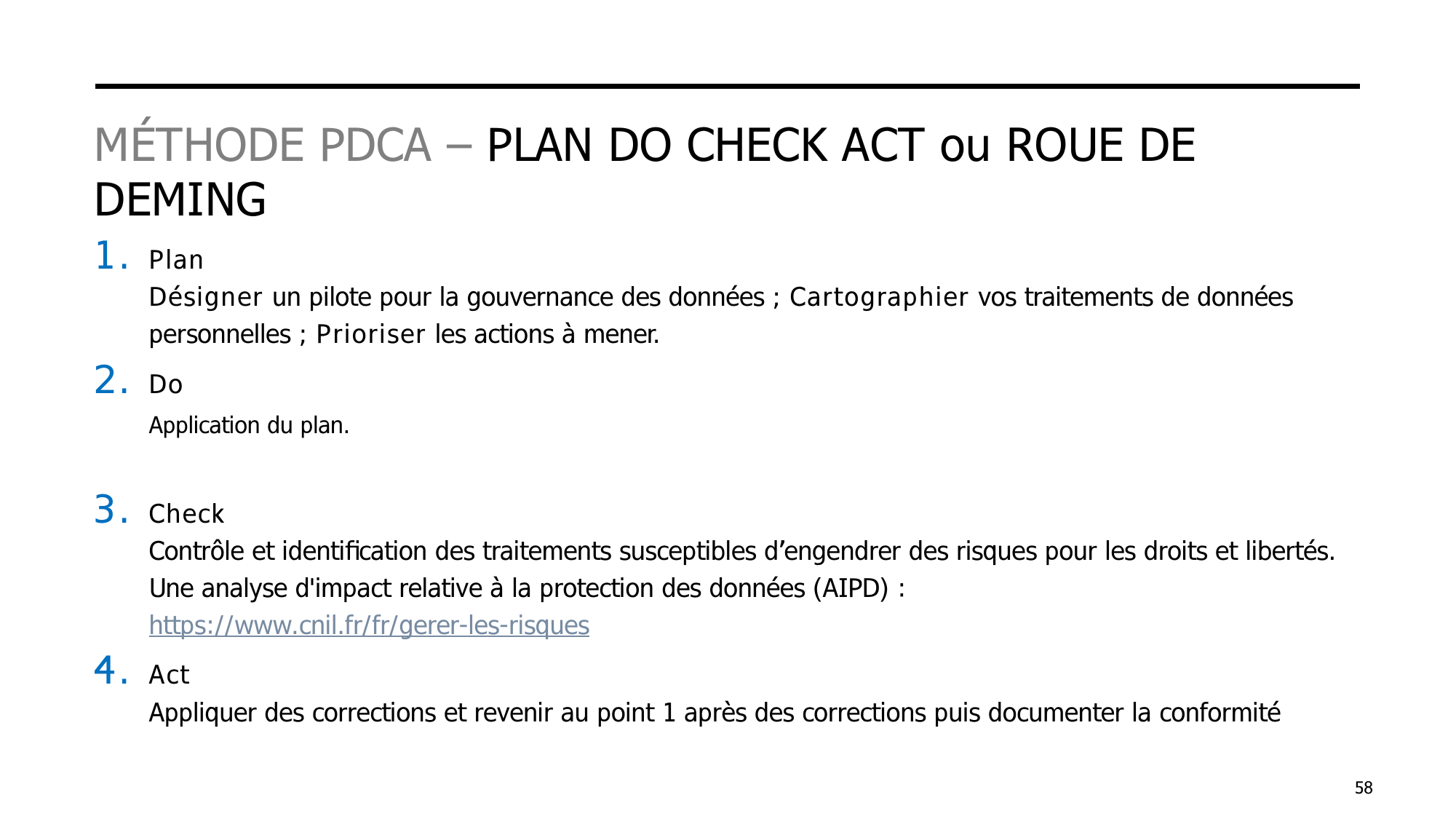

# Méthode PDCA – Plan Do Check Act ou Roue de Deming
Plan
Désigner un pilote pour la gouvernance des données ; Cartographier vos traitements de données personnelles ; Prioriser les actions à mener.
Do
Application du plan.

Check
Contrôle et identification des traitements susceptibles d’engendrer des risques pour les droits et libertés.
Une analyse d'impact relative à la protection des données (AIPD) :
				https://www.cnil.fr/fr/gerer-les-risques
Act
Appliquer des corrections et revenir au point 1 après des corrections puis documenter la conformité

58